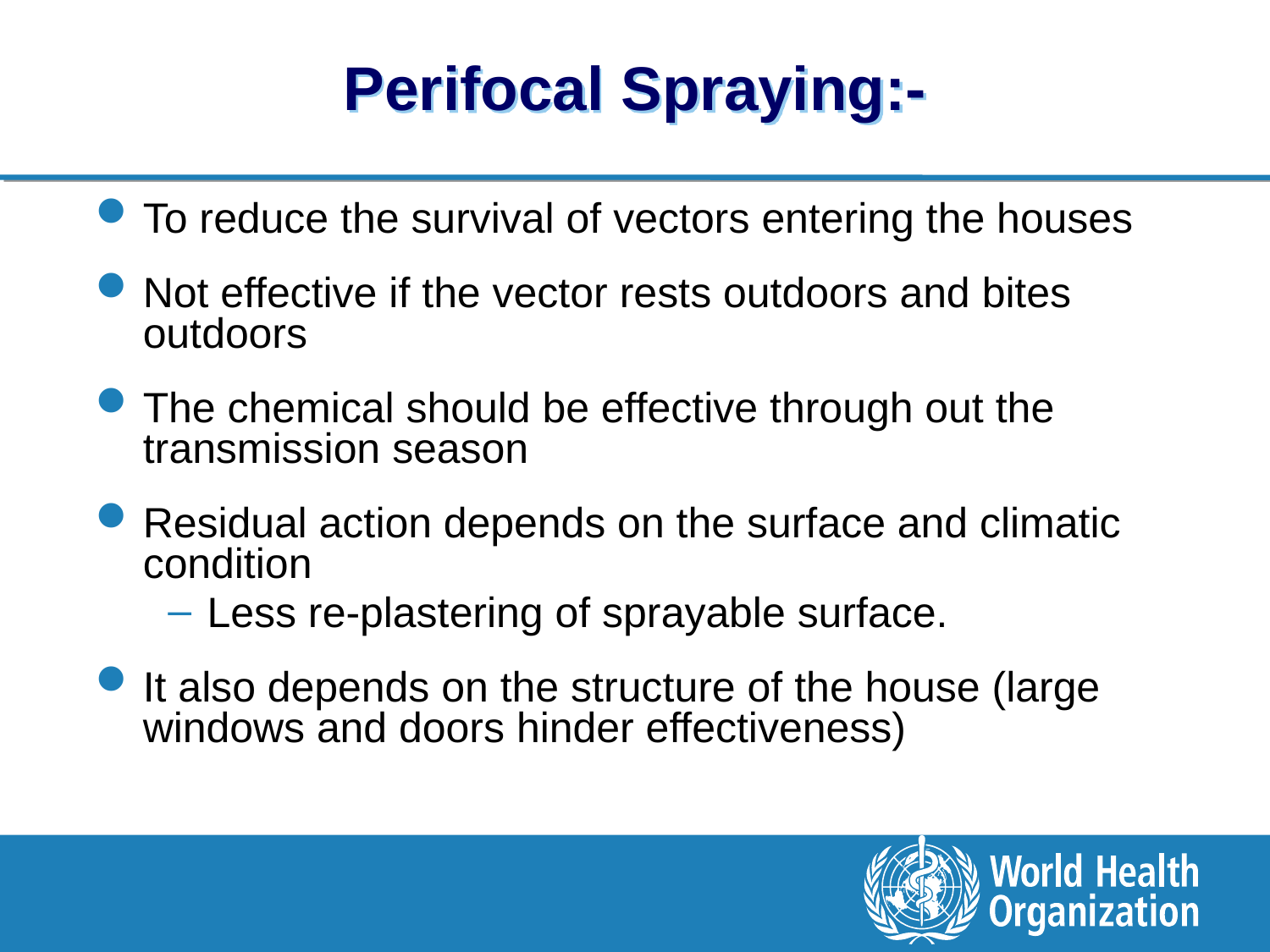

# Perifocal Spraying:-
To reduce the survival of vectors entering the houses
Not effective if the vector rests outdoors and bites outdoors
The chemical should be effective through out the transmission season
Residual action depends on the surface and climatic condition
Less re-plastering of sprayable surface.
It also depends on the structure of the house (large windows and doors hinder effectiveness)